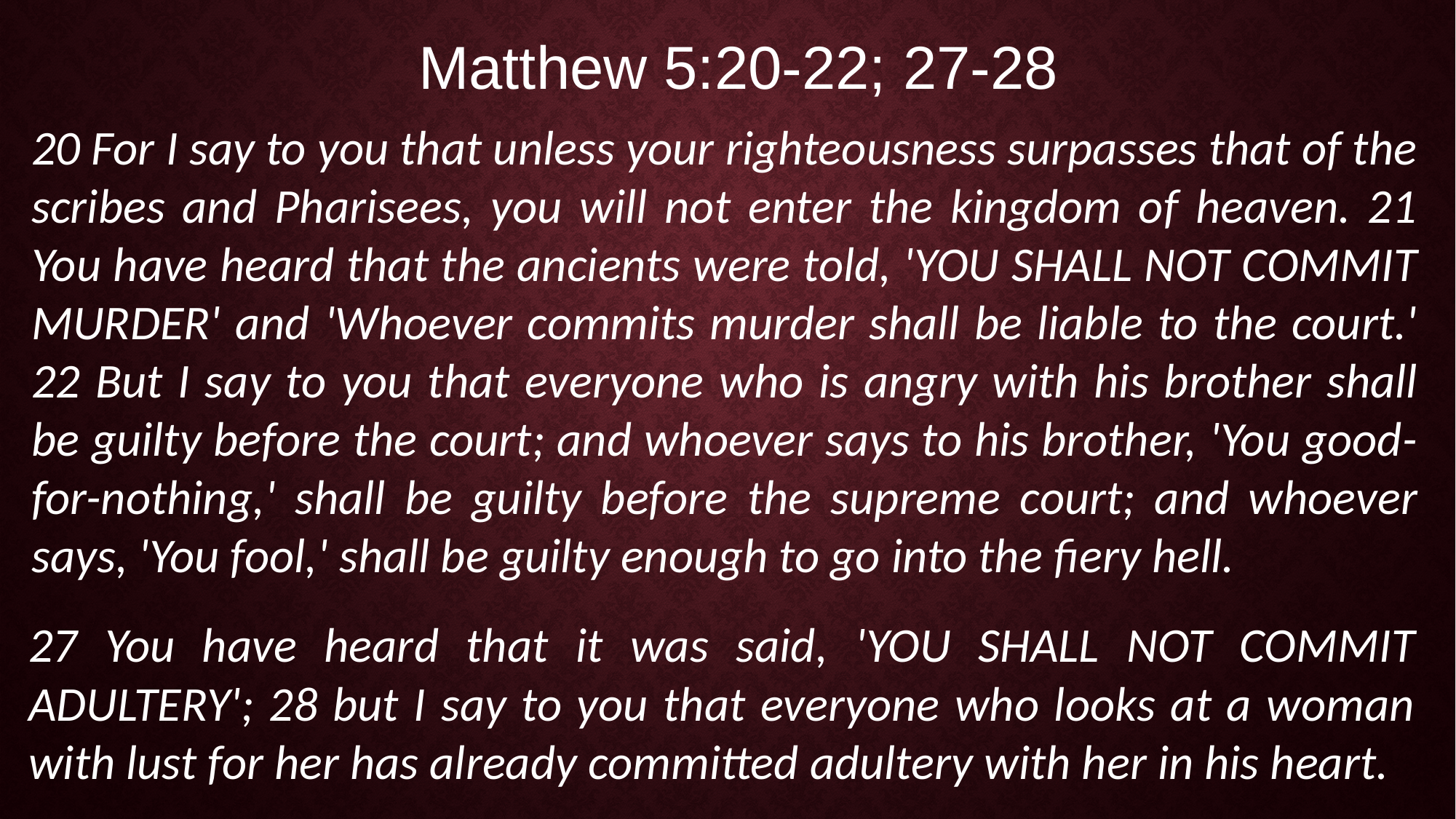

Matthew 5:20-22; 27-28
20 For I say to you that unless your righteousness surpasses that of the scribes and Pharisees, you will not enter the kingdom of heaven. 21 You have heard that the ancients were told, 'YOU SHALL NOT COMMIT MURDER' and 'Whoever commits murder shall be liable to the court.' 22 But I say to you that everyone who is angry with his brother shall be guilty before the court; and whoever says to his brother, 'You good-for-nothing,' shall be guilty before the supreme court; and whoever says, 'You fool,' shall be guilty enough to go into the fiery hell.
27 You have heard that it was said, 'YOU SHALL NOT COMMIT ADULTERY'; 28 but I say to you that everyone who looks at a woman with lust for her has already committed adultery with her in his heart.